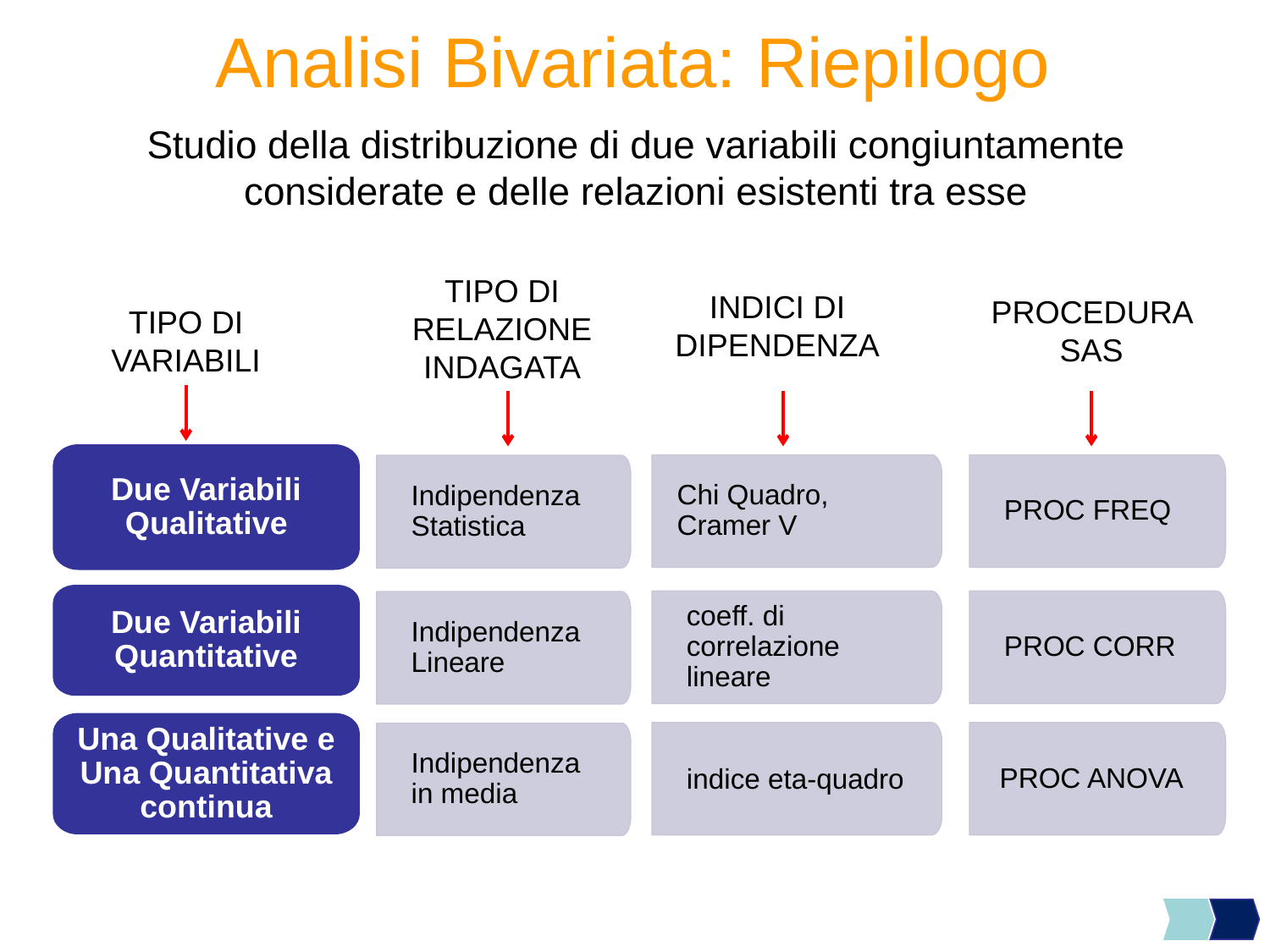

Analisi Bivariata: Riepilogo
Studio della distribuzione di due variabili congiuntamente considerate e delle relazioni esistenti tra esse
TIPO DI RELAZIONE INDAGATA
INDICI DI DIPENDENZA
PROCEDURA SAS
TIPO DI VARIABILI
Due Variabili Qualitative
Chi Quadro,
Cramer V
PROC FREQ
Indipendenza Statistica
Due Variabili Quantitative
coeff. di correlazione lineare
PROC CORR
Indipendenza Lineare
Una Qualitative e Una Quantitativa continua
indice eta-quadro
PROC ANOVA
Indipendenza in media